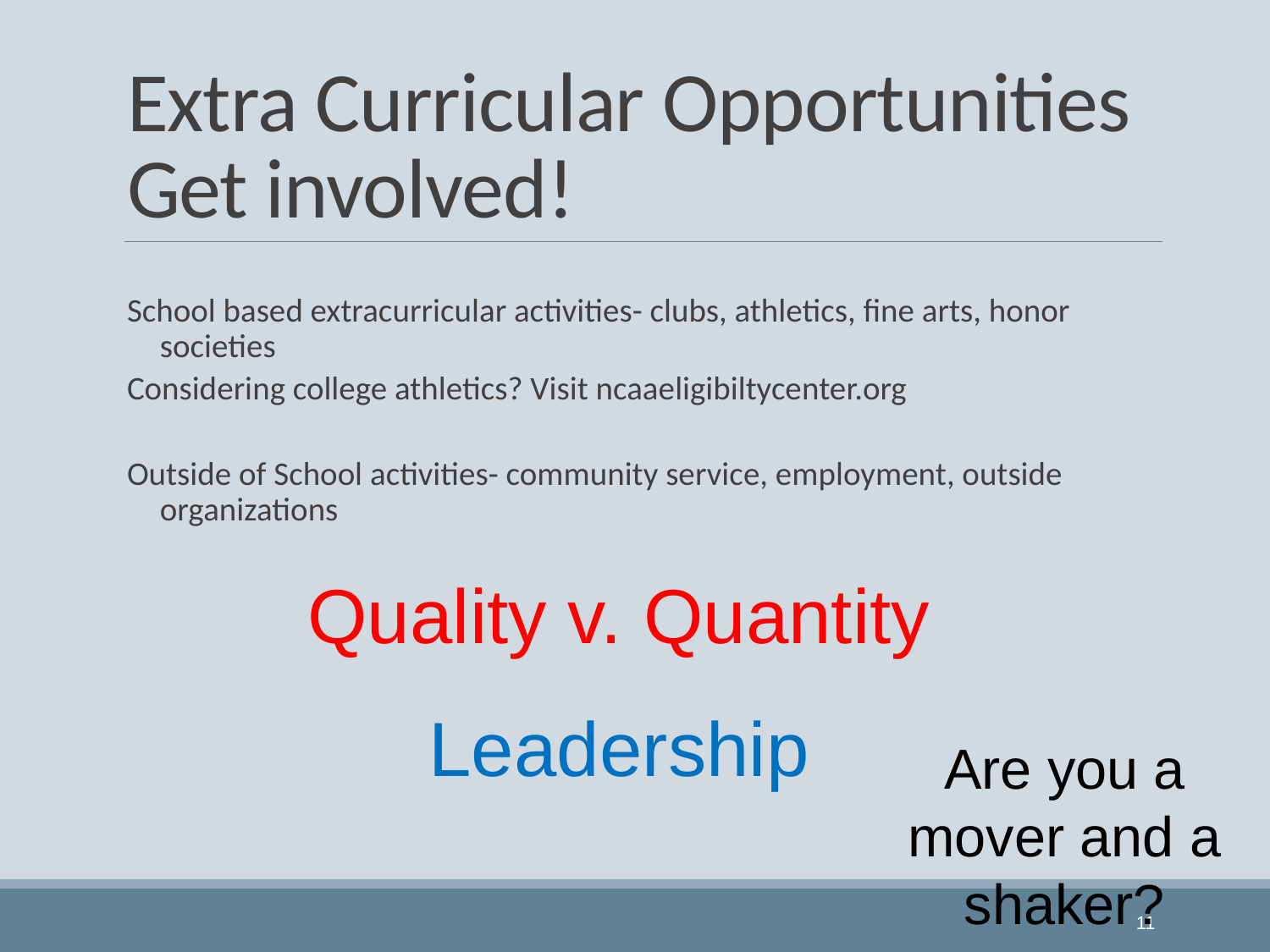

# Extra Curricular Opportunities Get involved!

School based extracurricular activities- clubs, athletics, fine arts, honor societies
Considering college athletics? Visit ncaaeligibiltycenter.org

Outside of School activities- community service, employment, outside organizations

Quality v. Quantity

Leadership

Are you a mover and a shaker?
11